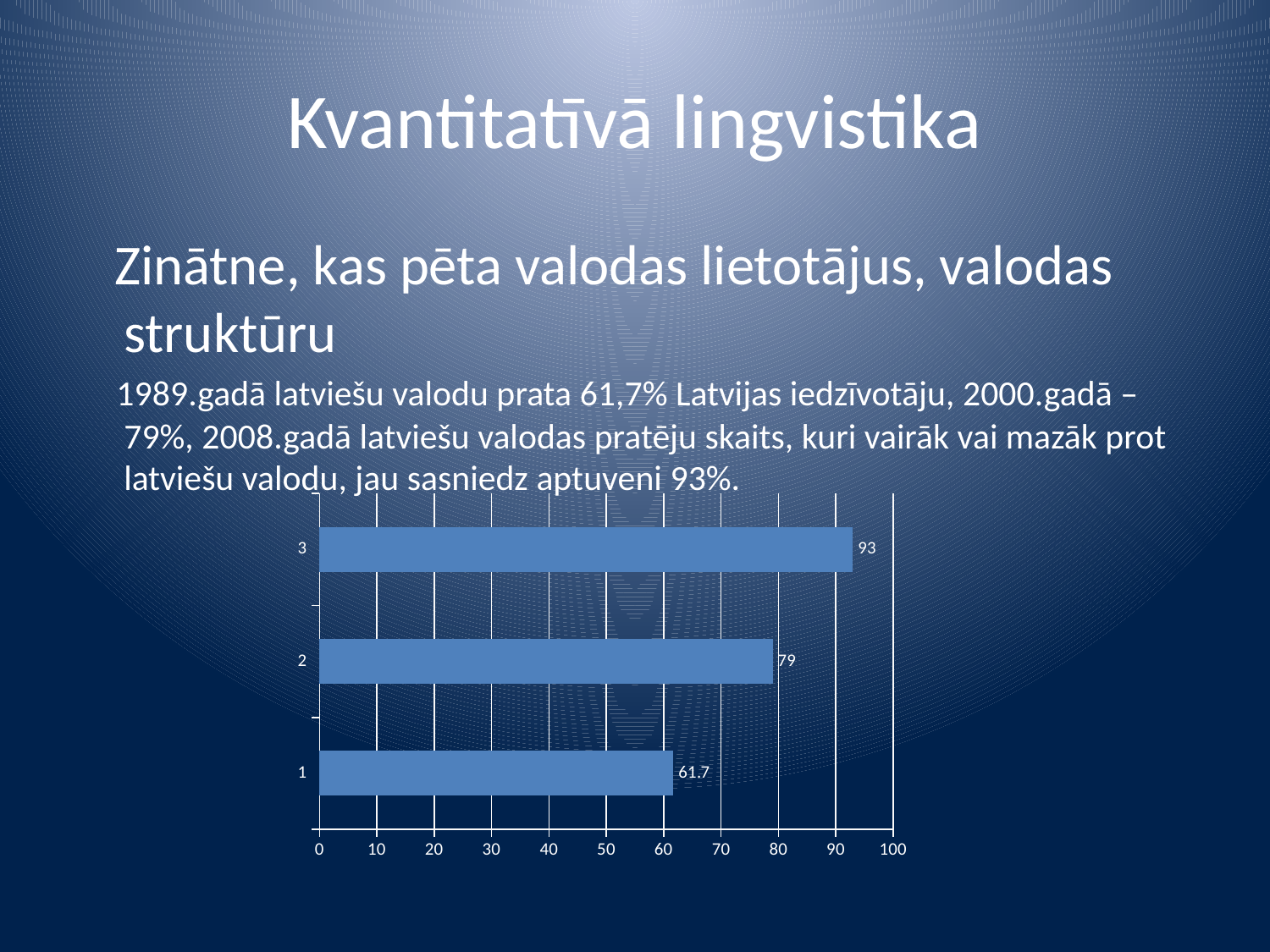

# Kvantitatīvā lingvistika
   Zinātne, kas pēta valodas lietotājus, valodas struktūru
     1989.gadā latviešu valodu prata 61,7% Latvijas iedzīvotāju, 2000.gadā – 79%, 2008.gadā latviešu valodas pratēju skaits, kuri vairāk vai mazāk prot latviešu valodu, jau sasniedz aptuveni 93%.

### Chart

| Category |  |
|---|---|